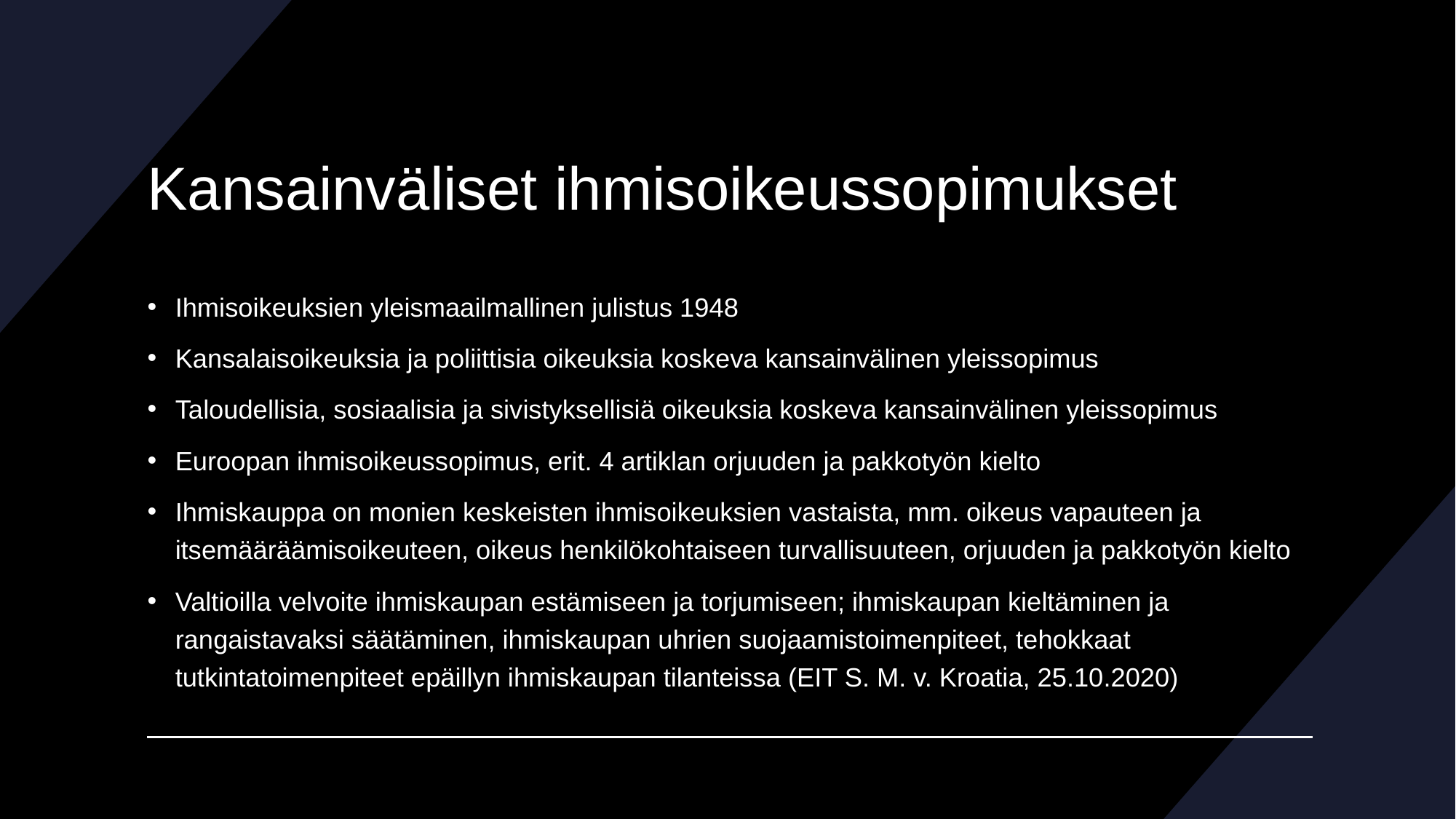

# Kansainväliset ihmisoikeussopimukset
Ihmisoikeuksien yleismaailmallinen julistus 1948
Kansalaisoikeuksia ja poliittisia oikeuksia koskeva kansainvälinen yleissopimus
Taloudellisia, sosiaalisia ja sivistyksellisiä oikeuksia koskeva kansainvälinen yleissopimus
Euroopan ihmisoikeussopimus, erit. 4 artiklan orjuuden ja pakkotyön kielto
Ihmiskauppa on monien keskeisten ihmisoikeuksien vastaista, mm. oikeus vapauteen ja itsemääräämisoikeuteen, oikeus henkilökohtaiseen turvallisuuteen, orjuuden ja pakkotyön kielto
Valtioilla velvoite ihmiskaupan estämiseen ja torjumiseen; ihmiskaupan kieltäminen ja rangaistavaksi säätäminen, ihmiskaupan uhrien suojaamistoimenpiteet, tehokkaat tutkintatoimenpiteet epäillyn ihmiskaupan tilanteissa (EIT S. M. v. Kroatia, 25.10.2020)